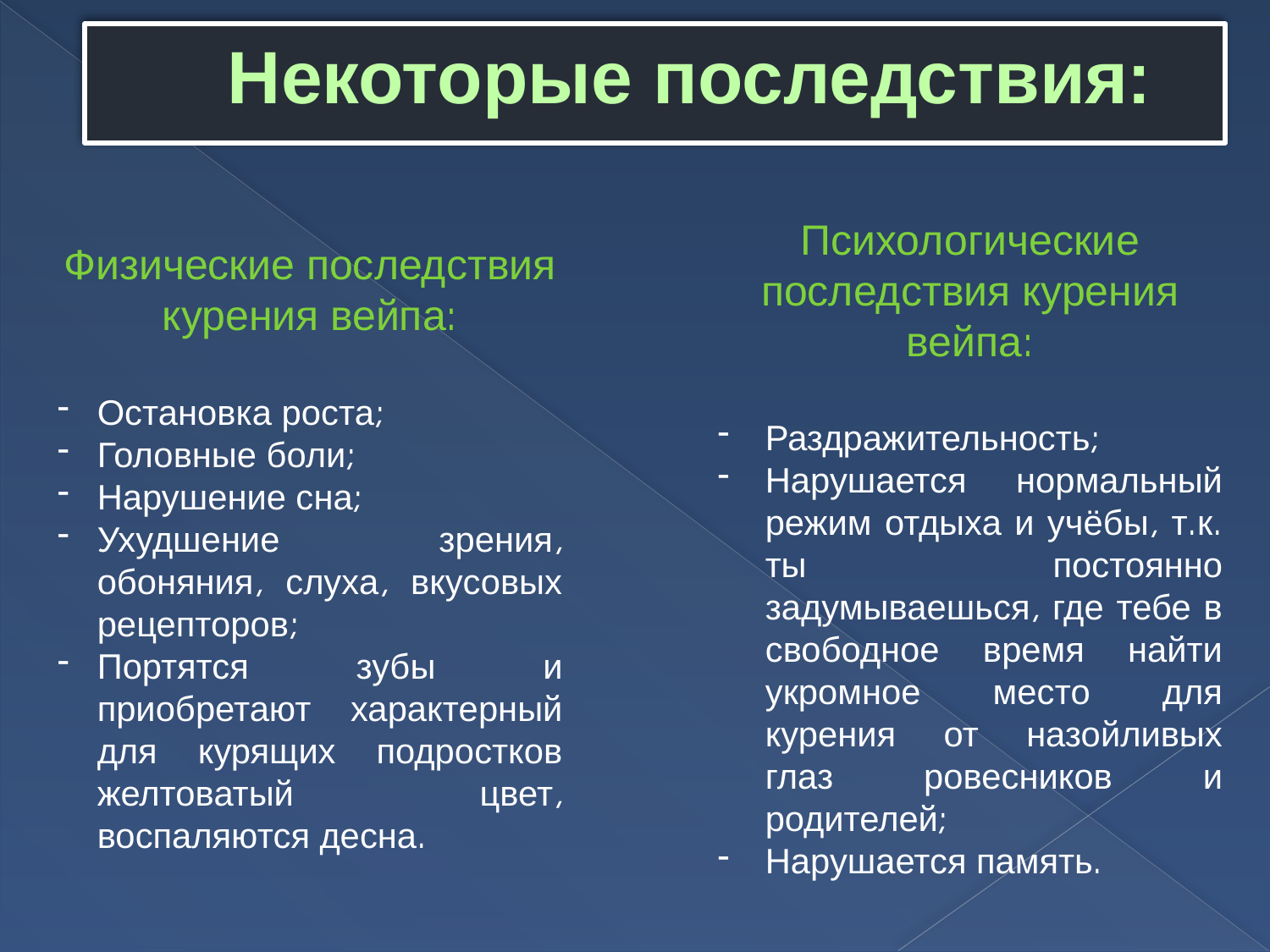

Некоторые последствия:
Психологические последствия курения вейпа:

Раздражительность;
Нарушается нормальный режим отдыха и учёбы, т.к. ты постоянно задумываешься, где тебе в свободное время найти укромное место для курения от назойливых глаз ровесников и родителей;
Нарушается память.

Физические последствия курения вейпа:

Остановка роста;
Головные боли;
Нарушение сна;
Ухудшение зрения, обоняния, слуха, вкусовых рецепторов;
Портятся зубы и приобретают характерный для курящих подростков желтоватый цвет, воспаляются десна.